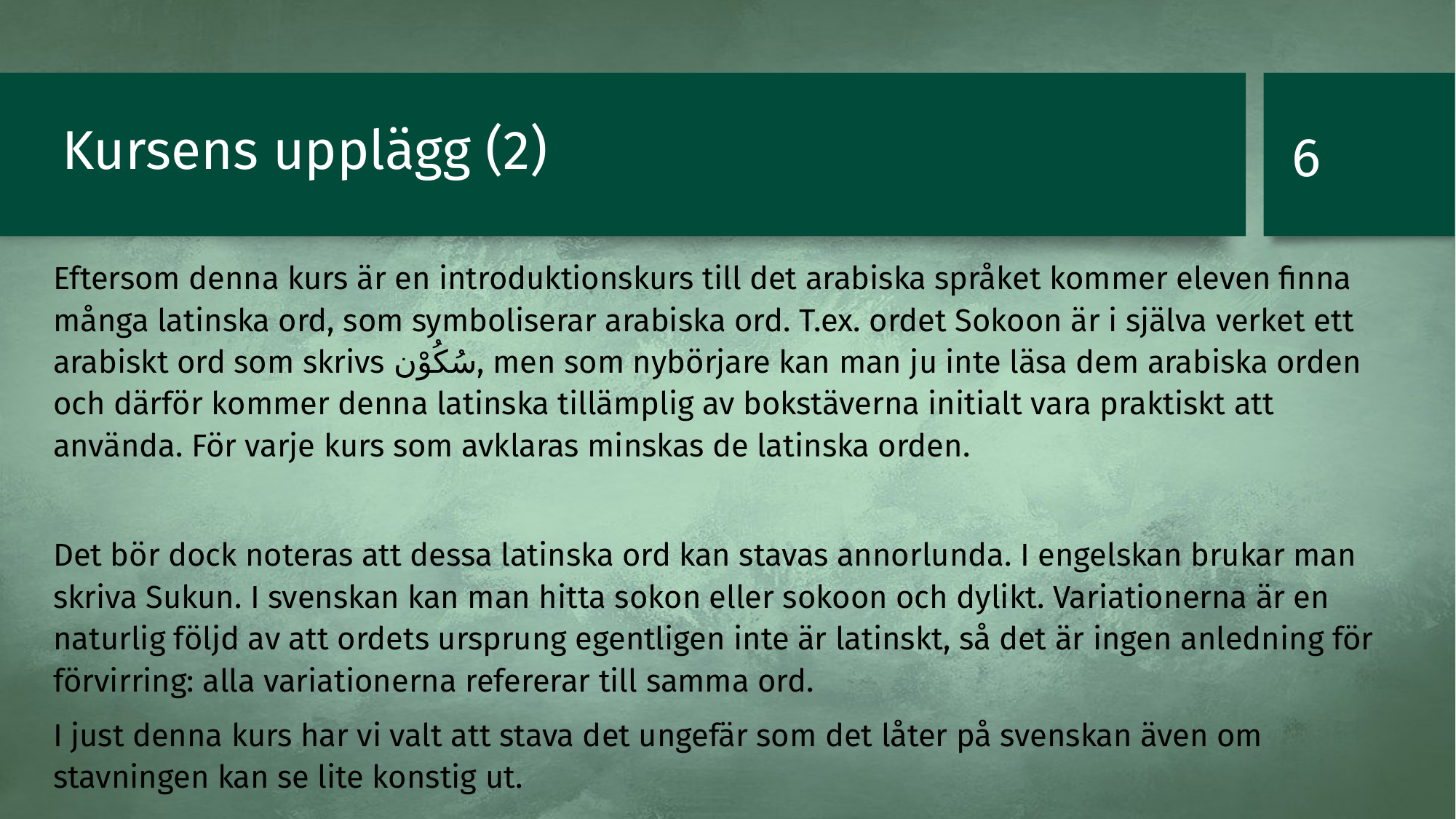

6
# Kursens upplägg (2)
Eftersom denna kurs är en introduktionskurs till det arabiska språket kommer eleven finna många latinska ord, som symboliserar arabiska ord. T.ex. ordet Sokoon är i själva verket ett arabiskt ord som skrivs سُكُوْن, men som nybörjare kan man ju inte läsa dem arabiska orden och därför kommer denna latinska tillämplig av bokstäverna initialt vara praktiskt att använda. För varje kurs som avklaras minskas de latinska orden.

Det bör dock noteras att dessa latinska ord kan stavas annorlunda. I engelskan brukar man skriva Sukun. I svenskan kan man hitta sokon eller sokoon och dylikt. Variationerna är en naturlig följd av att ordets ursprung egentligen inte är latinskt, så det är ingen anledning för förvirring: alla variationerna refererar till samma ord.
I just denna kurs har vi valt att stava det ungefär som det låter på svenskan även om stavningen kan se lite konstig ut.